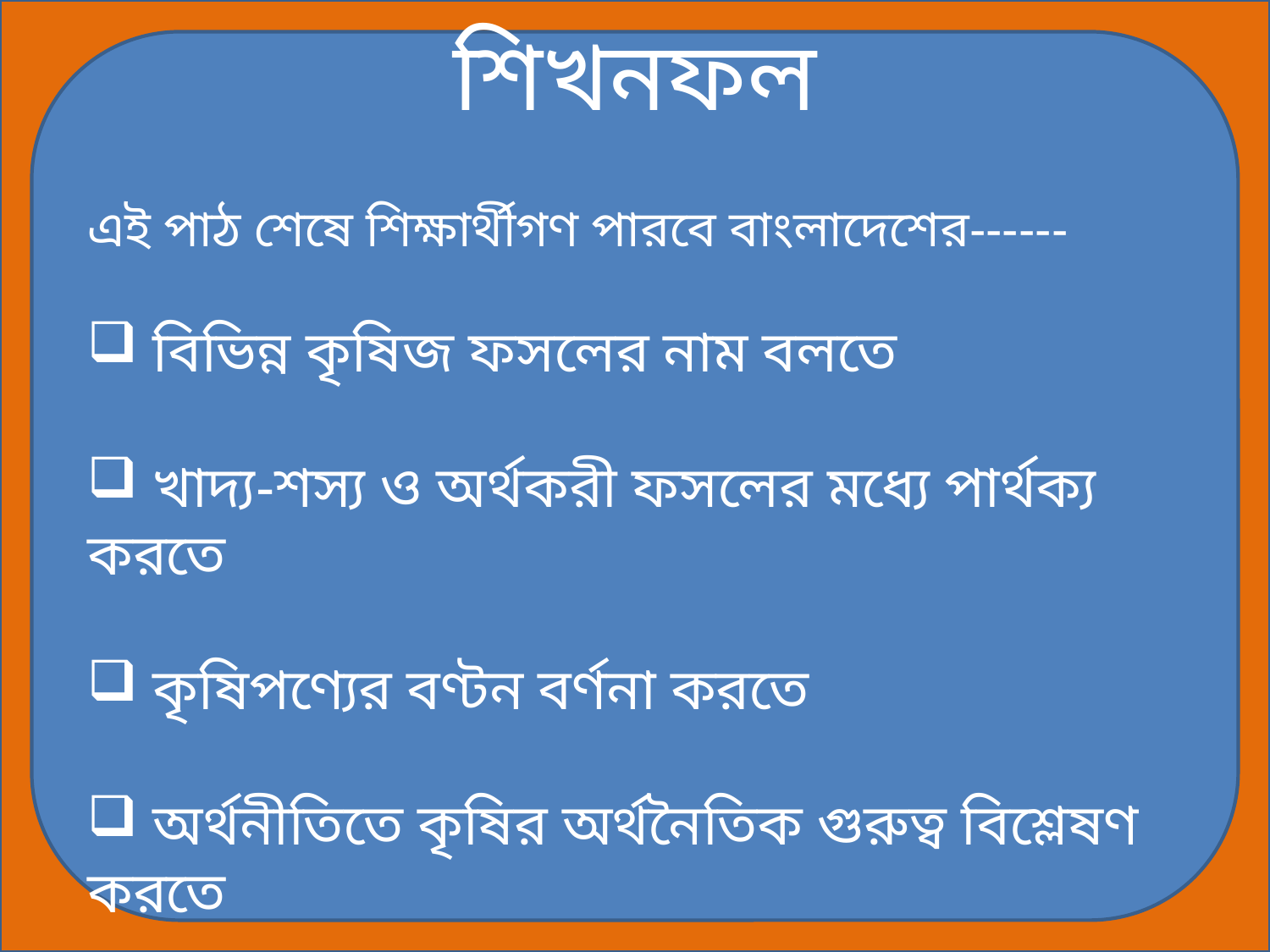

শিখনফল

এই পাঠ শেষে শিক্ষার্থীগণ পারবে বাংলাদেশের------

 বিভিন্ন কৃষিজ ফসলের নাম বলতে

 খাদ্য-শস্য ও অর্থকরী ফসলের মধ্যে পার্থক্য করতে

 কৃষিপণ্যের বণ্টন বর্ণনা করতে

 অর্থনীতিতে কৃষির অর্থনৈতিক গুরুত্ব বিশ্লেষণ করতে